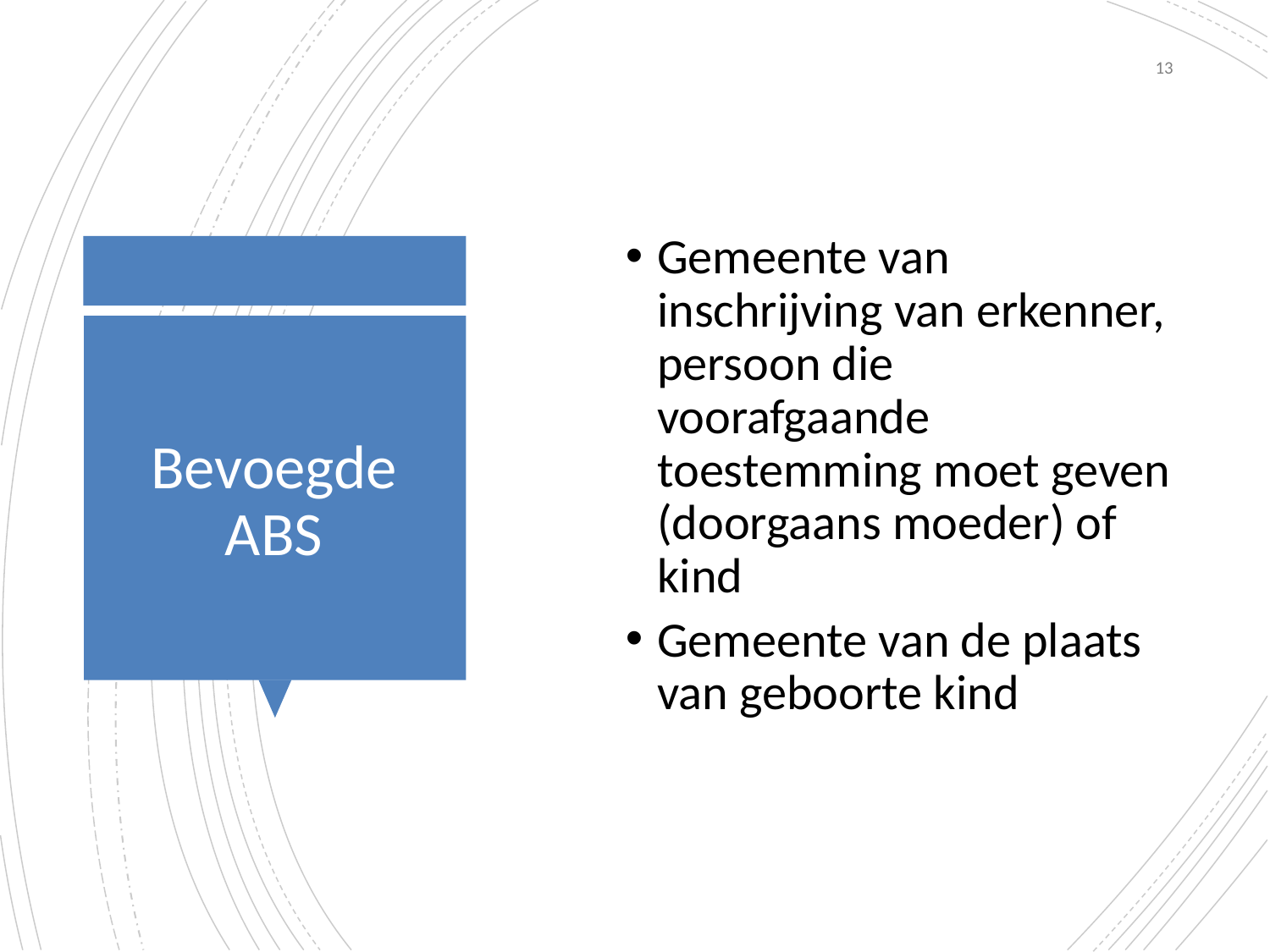

13
Gemeente van inschrijving van erkenner, persoon die voorafgaande toestemming moet geven (doorgaans moeder) of kind
Gemeente van de plaats van geboorte kind

# Bevoegde ABS